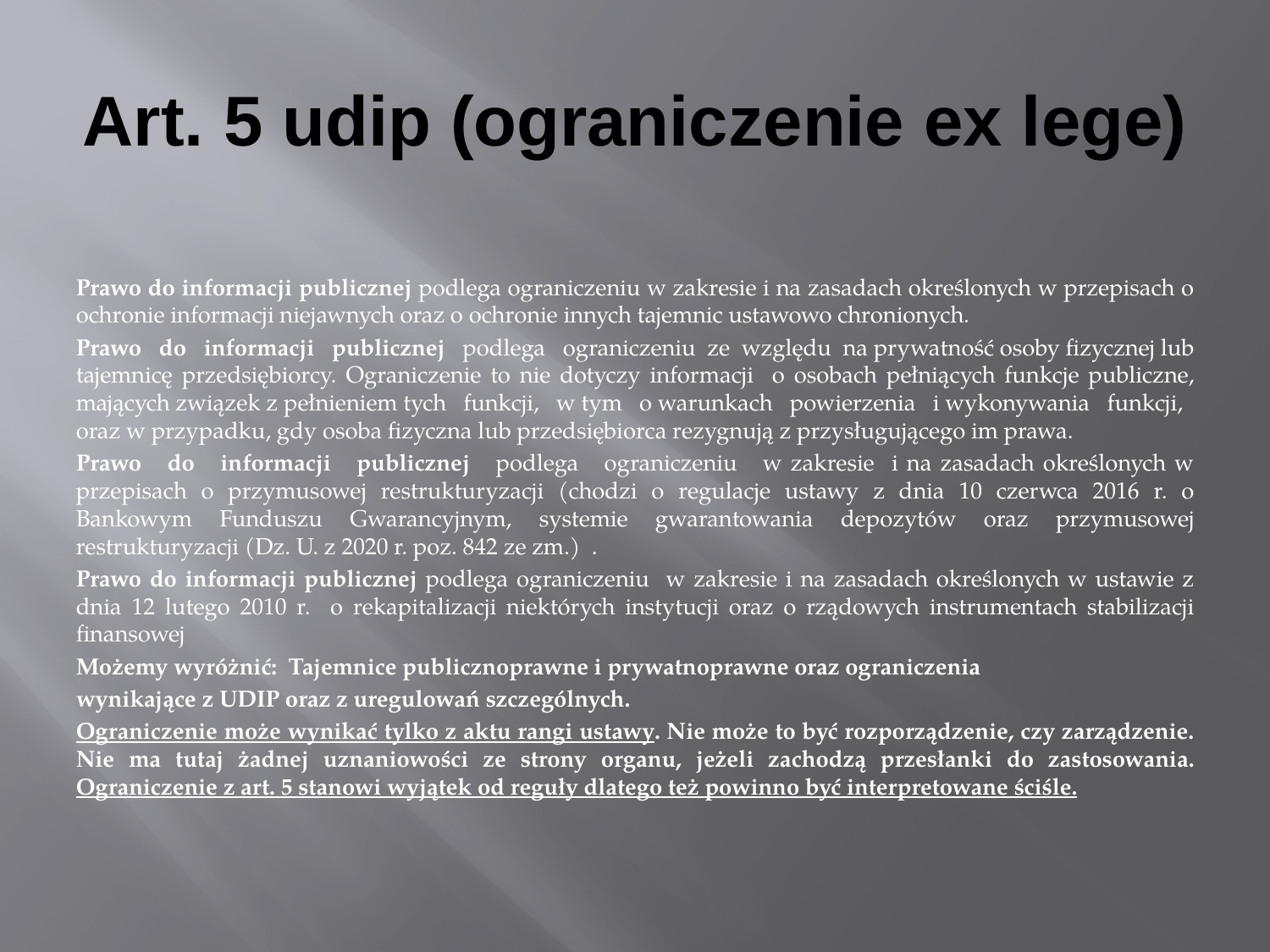

# Art. 5 udip (ograniczenie ex lege)
Prawo do informacji publicznej podlega ograniczeniu w zakresie i na zasadach określonych w przepisach o ochronie informacji niejawnych oraz o ochronie innych tajemnic ustawowo chronionych.
Prawo   do   informacji   publicznej   podlega   ograniczeniu  ze  względu  na prywatność osoby fizycznej lub tajemnicę przedsiębiorcy. Ograniczenie to nie dotyczy informacji  o osobach pełniących funkcje publiczne, mających związek z pełnieniem tych   funkcji,   w tym   o warunkach   powierzenia   i wykonywania   funkcji,   oraz w przypadku, gdy osoba fizyczna lub przedsiębiorca rezygnują z przysługującego im prawa.
Prawo   do   informacji   publicznej   podlega   ograniczeniu   w zakresie  i na zasadach określonych w przepisach o przymusowej restrukturyzacji (chodzi o regulacje ustawy z dnia 10 czerwca 2016 r. o Bankowym Funduszu Gwarancyjnym, systemie gwarantowania depozytów oraz przymusowej restrukturyzacji (Dz. U. z 2020 r. poz. 842 ze zm.)  .
Prawo do informacji publicznej podlega ograniczeniu  w zakresie i na zasadach określonych w ustawie z dnia 12 lutego 2010 r.  o rekapitalizacji niektórych instytucji oraz o rządowych instrumentach stabilizacji finansowej
Możemy wyróżnić:  Tajemnice publicznoprawne i prywatnoprawne oraz ograniczenia
wynikające z UDIP oraz z uregulowań szczególnych.
Ograniczenie może wynikać tylko z aktu rangi ustawy. Nie może to być rozporządzenie, czy zarządzenie. Nie ma tutaj żadnej uznaniowości ze strony organu, jeżeli zachodzą przesłanki do zastosowania. Ograniczenie z art. 5 stanowi wyjątek od reguły dlatego też powinno być interpretowane ściśle.